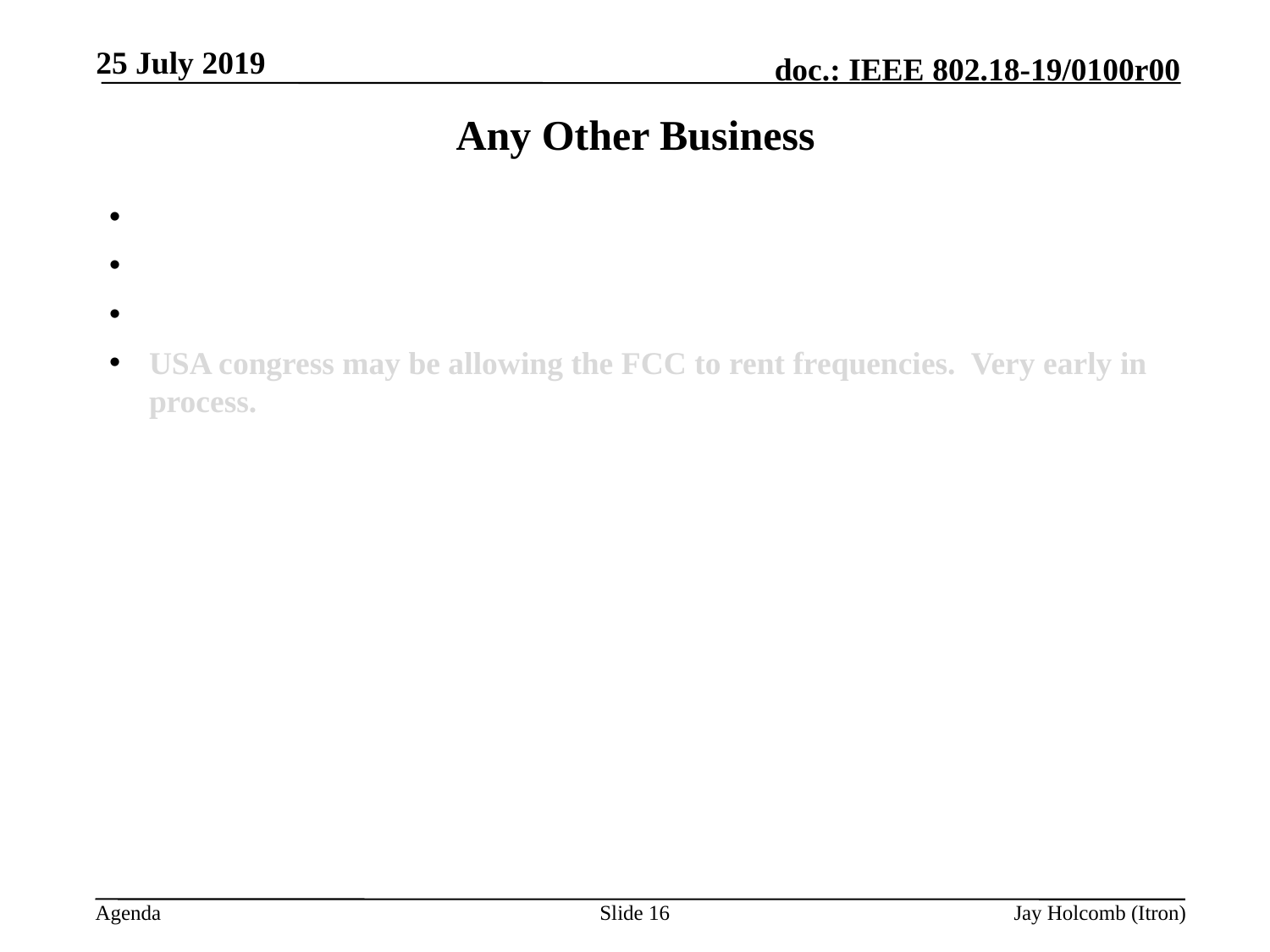

25 July 2019
# Any Other Business

USA congress may be allowing the FCC to rent frequencies.  Very early in process.

Slide 16
Jay Holcomb (Itron)